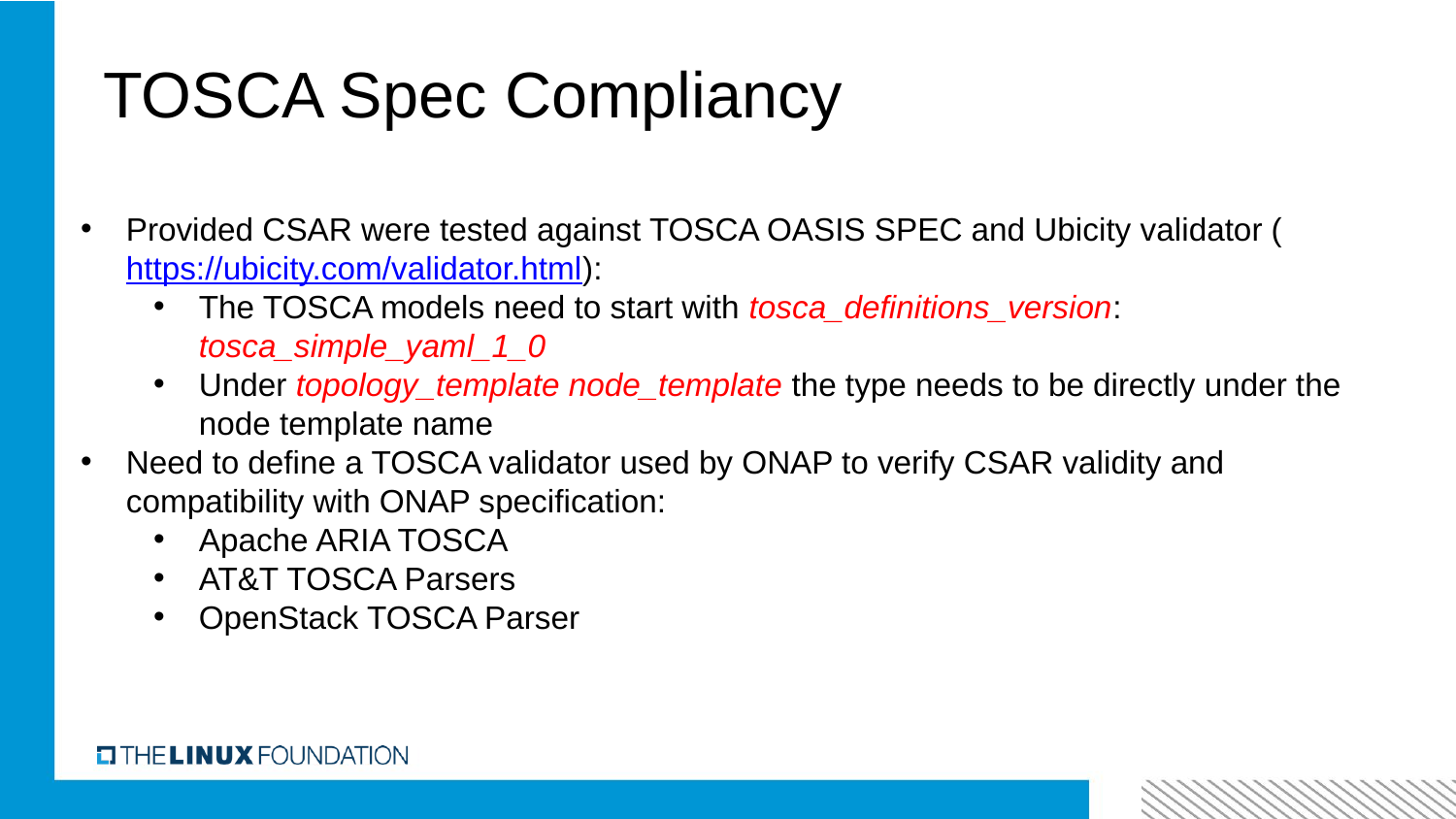

TOSCA Spec Compliancy

Provided CSAR were tested against TOSCA OASIS SPEC and Ubicity validator (https://ubicity.com/validator.html):
The TOSCA models need to start with tosca_definitions_version: tosca_simple_yaml_1_0
Under topology_template node_template the type needs to be directly under the node template name
Need to define a TOSCA validator used by ONAP to verify CSAR validity and compatibility with ONAP specification:
Apache ARIA TOSCA
AT&T TOSCA Parsers
OpenStack TOSCA Parser